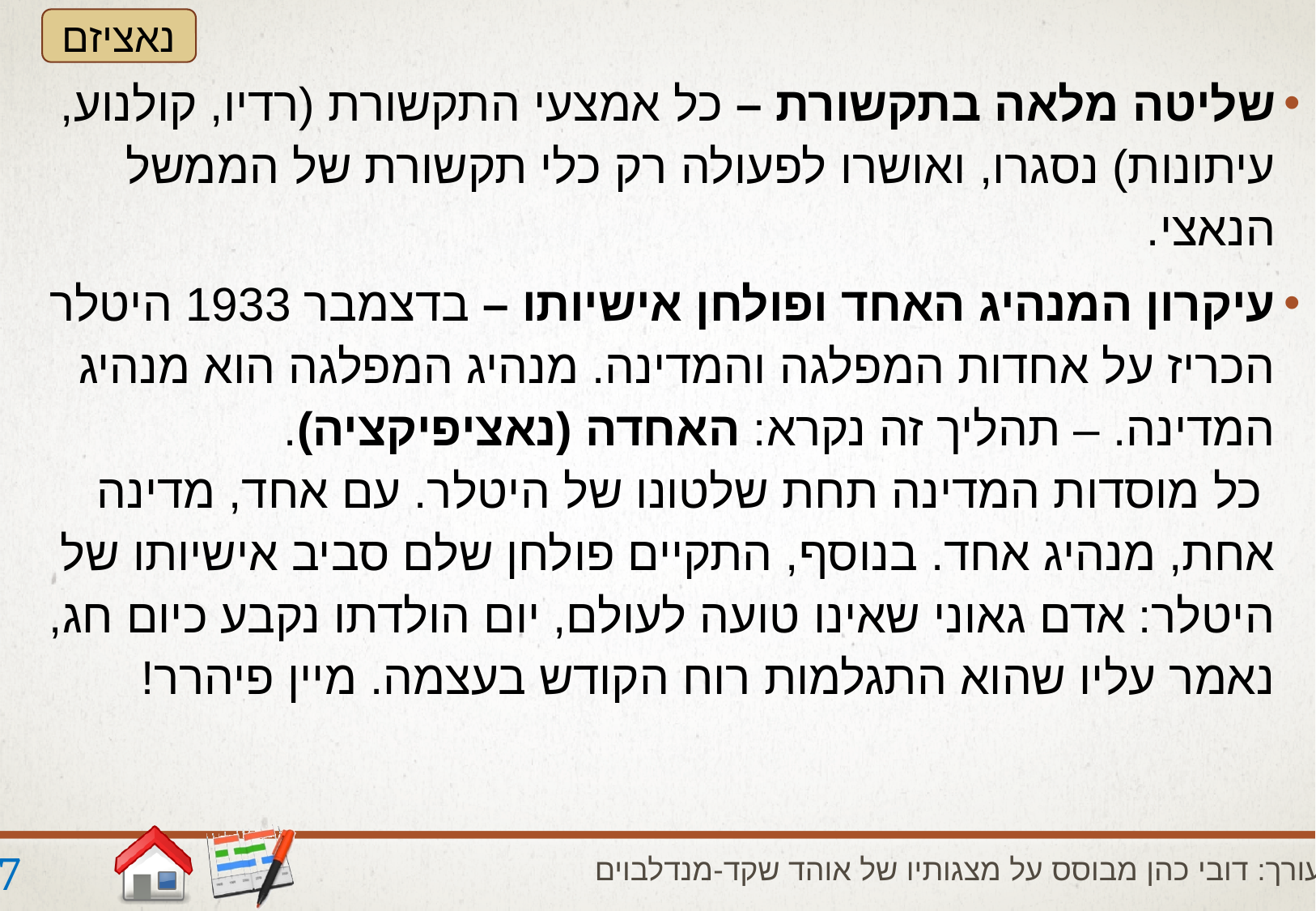

נאציזם
שליטה מלאה בתקשורת – כל אמצעי התקשורת (רדיו, קולנוע, עיתונות) נסגרו, ואושרו לפעולה רק כלי תקשורת של הממשל הנאצי.
עיקרון המנהיג האחד ופולחן אישיותו – בדצמבר 1933 היטלר הכריז על אחדות המפלגה והמדינה. מנהיג המפלגה הוא מנהיג המדינה. – תהליך זה נקרא: האחדה (נאציפיקציה).
 כל מוסדות המדינה תחת שלטונו של היטלר. עם אחד, מדינה אחת, מנהיג אחד. בנוסף, התקיים פולחן שלם סביב אישיותו של היטלר: אדם גאוני שאינו טועה לעולם, יום הולדתו נקבע כיום חג, נאמר עליו שהוא התגלמות רוח הקודש בעצמה. מיין פיהרר!